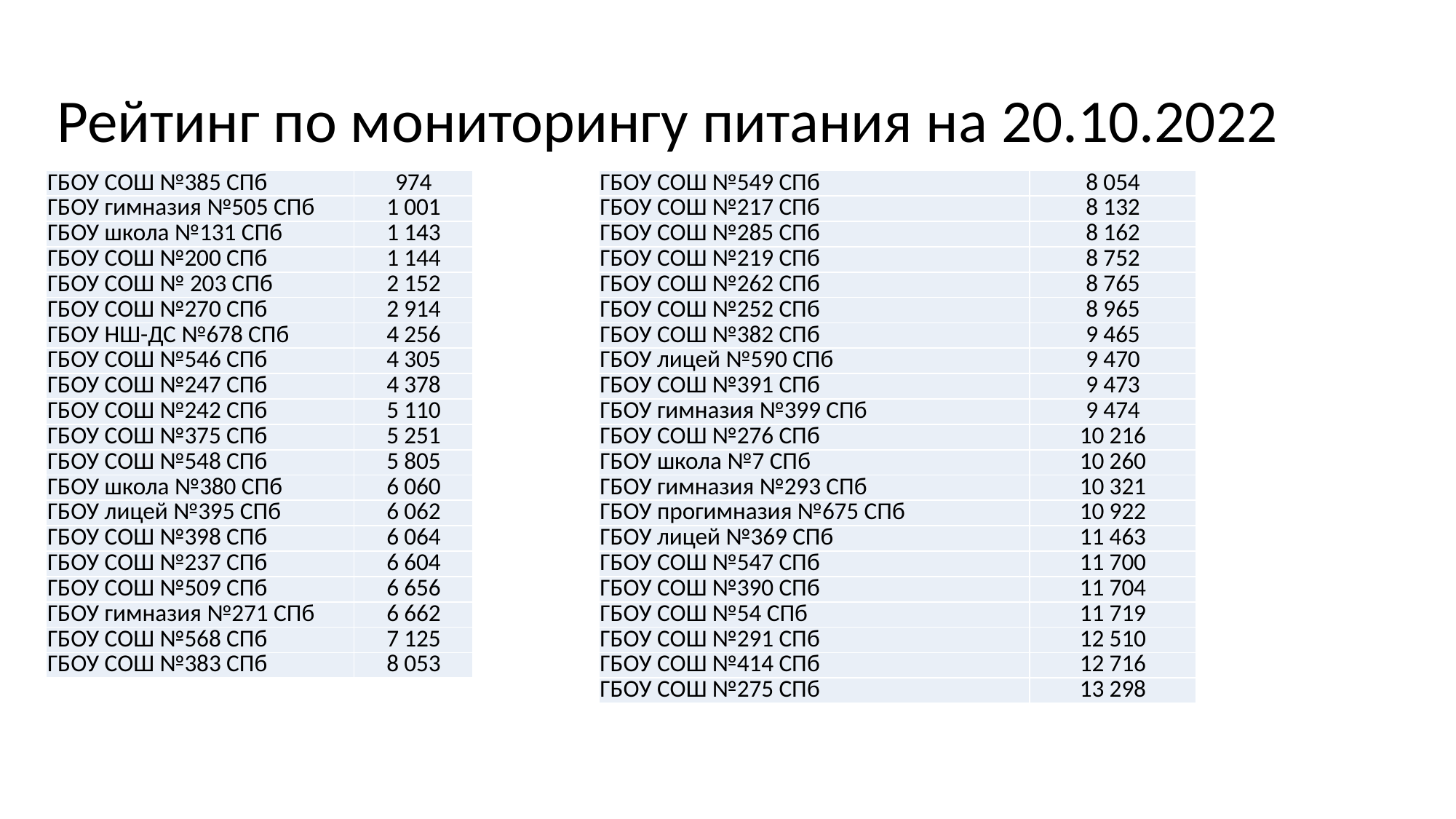

# Рейтинг по мониторингу питания на 20.10.2022
| ГБОУ СОШ №385 СПб | 974 |
| --- | --- |
| ГБОУ гимназия №505 СПб | 1 001 |
| ГБОУ школа №131 СПб | 1 143 |
| ГБОУ СОШ №200 СПб | 1 144 |
| ГБОУ СОШ № 203 СПб | 2 152 |
| ГБОУ СОШ №270 СПб | 2 914 |
| ГБОУ НШ-ДС №678 СПб | 4 256 |
| ГБОУ СОШ №546 СПб | 4 305 |
| ГБОУ СОШ №247 СПб | 4 378 |
| ГБОУ СОШ №242 СПб | 5 110 |
| ГБОУ СОШ №375 СПб | 5 251 |
| ГБОУ СОШ №548 СПб | 5 805 |
| ГБОУ школа №380 СПб | 6 060 |
| ГБОУ лицей №395 СПб | 6 062 |
| ГБОУ СОШ №398 СПб | 6 064 |
| ГБОУ СОШ №237 СПб | 6 604 |
| ГБОУ СОШ №509 СПб | 6 656 |
| ГБОУ гимназия №271 СПб | 6 662 |
| ГБОУ СОШ №568 СПб | 7 125 |
| ГБОУ СОШ №383 СПб | 8 053 |
| ГБОУ СОШ №549 СПб | 8 054 |
| --- | --- |
| ГБОУ СОШ №217 СПб | 8 132 |
| ГБОУ СОШ №285 СПб | 8 162 |
| ГБОУ СОШ №219 СПб | 8 752 |
| ГБОУ СОШ №262 СПб | 8 765 |
| ГБОУ СОШ №252 СПб | 8 965 |
| ГБОУ СОШ №382 СПб | 9 465 |
| ГБОУ лицей №590 СПб | 9 470 |
| ГБОУ СОШ №391 СПб | 9 473 |
| ГБОУ гимназия №399 СПб | 9 474 |
| ГБОУ СОШ №276 СПб | 10 216 |
| ГБОУ школа №7 СПб | 10 260 |
| ГБОУ гимназия №293 СПб | 10 321 |
| ГБОУ прогимназия №675 СПб | 10 922 |
| ГБОУ лицей №369 СПб | 11 463 |
| ГБОУ СОШ №547 СПб | 11 700 |
| ГБОУ СОШ №390 СПб | 11 704 |
| ГБОУ СОШ №54 СПб | 11 719 |
| ГБОУ СОШ №291 СПб | 12 510 |
| ГБОУ СОШ №414 СПб | 12 716 |
| ГБОУ СОШ №275 СПб | 13 298 |